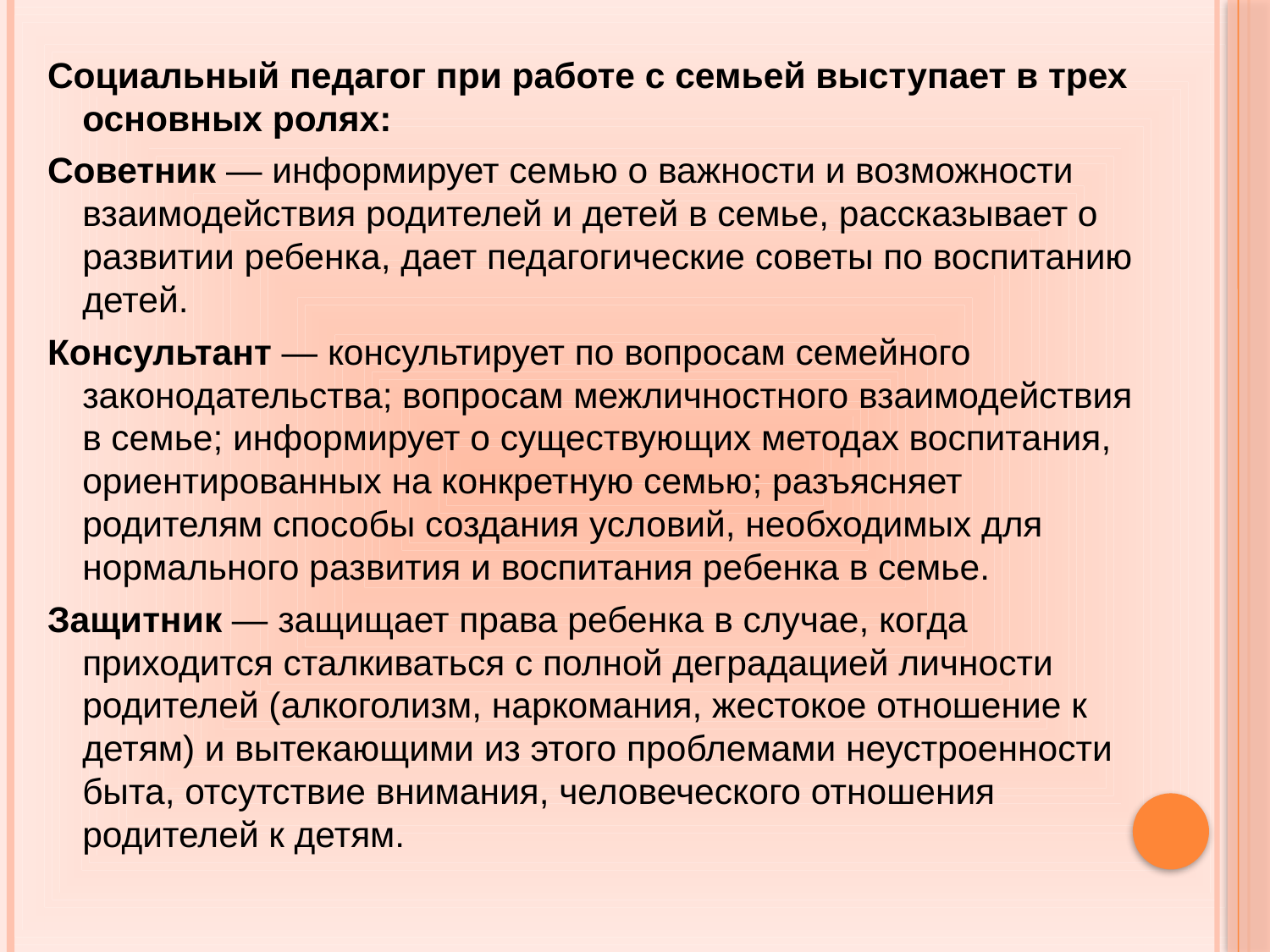

Социальный педагог при работе с семьей выступает в трех основных ролях:
Советник — информирует семью о важности и возможности взаимодействия родителей и детей в семье, рассказывает о развитии ребенка, дает педагогические советы по воспитанию детей.
Консультант — консультирует по вопросам семейного законодательства; вопросам межличностного взаимодействия в семье; информирует о существующих методах воспитания, ориентированных на конкретную семью; разъясняет родителям способы создания условий, необходимых для нормального раз­вития и воспитания ребенка в семье.
Защитник — защищает права ребенка в случае, когда приходится сталкиваться с полной деградацией личности родителей (алкоголизм, наркомания, жестокое отношение к детям) и вытекающими из этого проблемами неустроенности быта, отсутствие внимания, человеческого отношения родителей к детям.